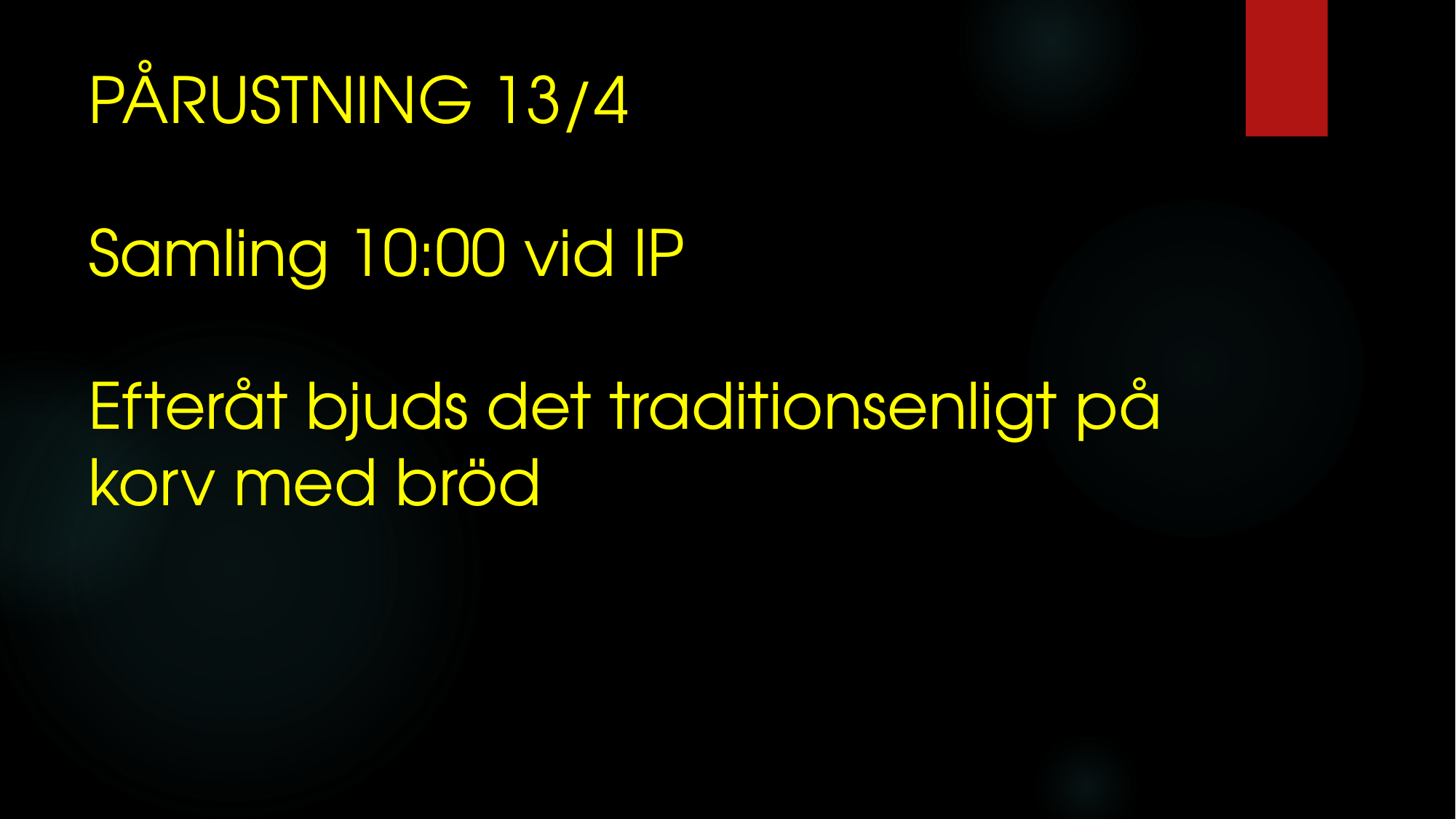

# PÅRUSTNING 13/4 Samling 10:00 vid IP Efteråt bjuds det traditionsenligt på korv med bröd